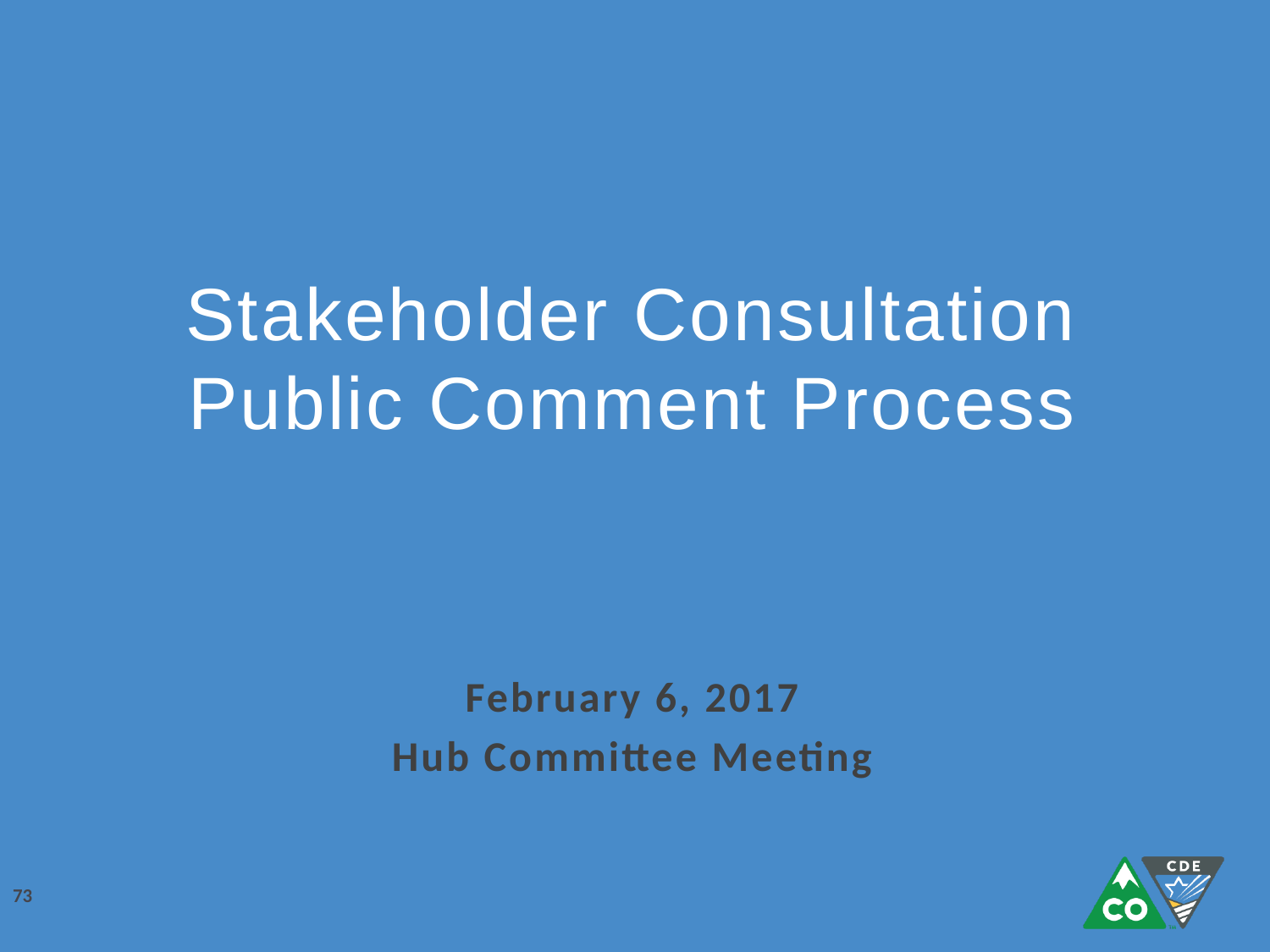

# Stakeholder Consultation Public Comment Process
February 6, 2017
Hub Committee Meeting
73